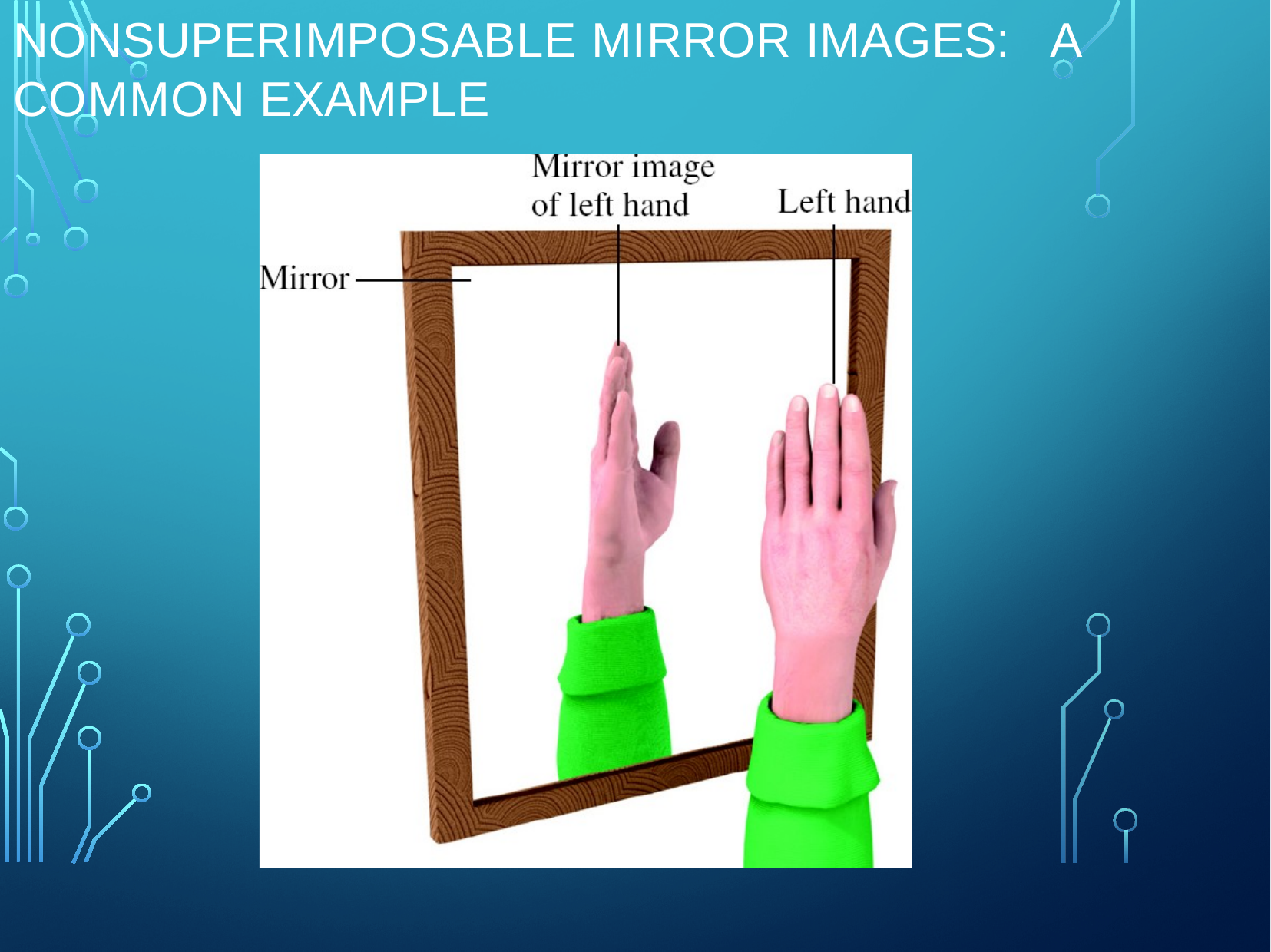

# Nonsuperimposable Mirror Images:	A Common Example